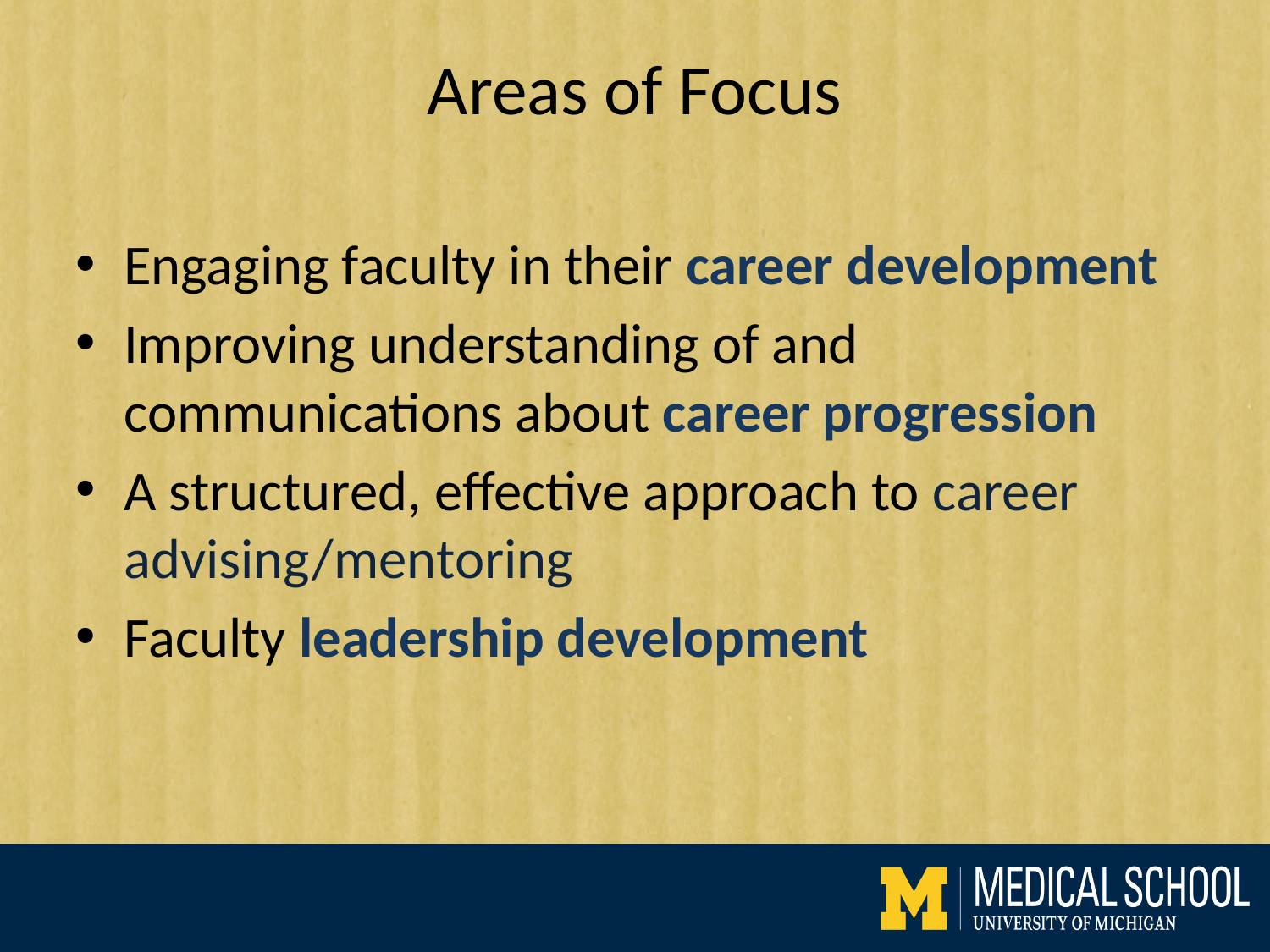

# Areas of Focus
Engaging faculty in their career development
Improving understanding of and communications about career progression
A structured, effective approach to career advising/mentoring
Faculty leadership development